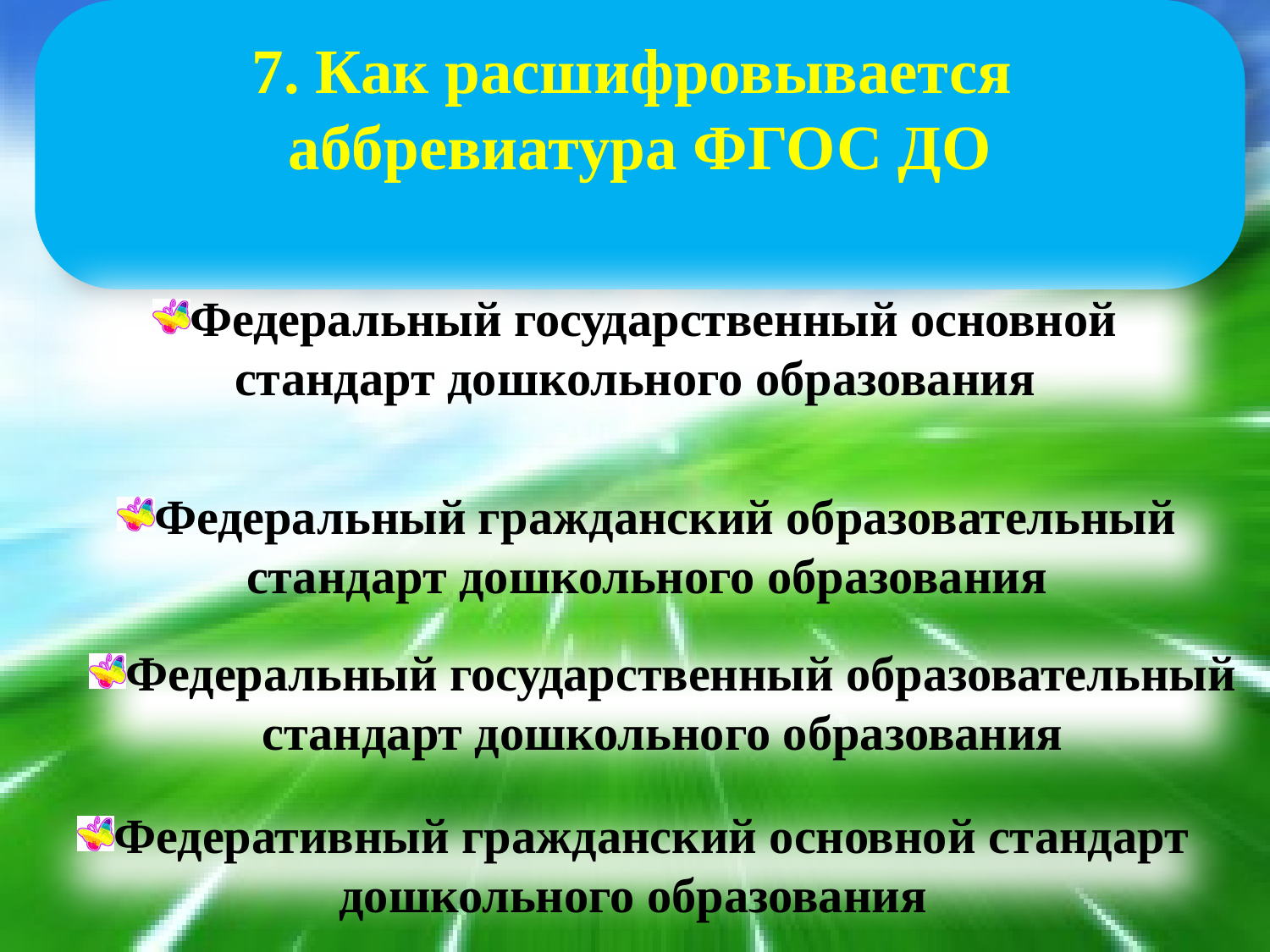

7. Как расшифровывается  аббревиатура ФГОС ДО

Федеральный государственный основной стандарт дошкольного образования
Федеральный гражданский образовательный стандарт дошкольного образования
Федеральный государственный образовательный стандарт дошкольного образования
Федеративный гражданский основной стандарт дошкольного образования